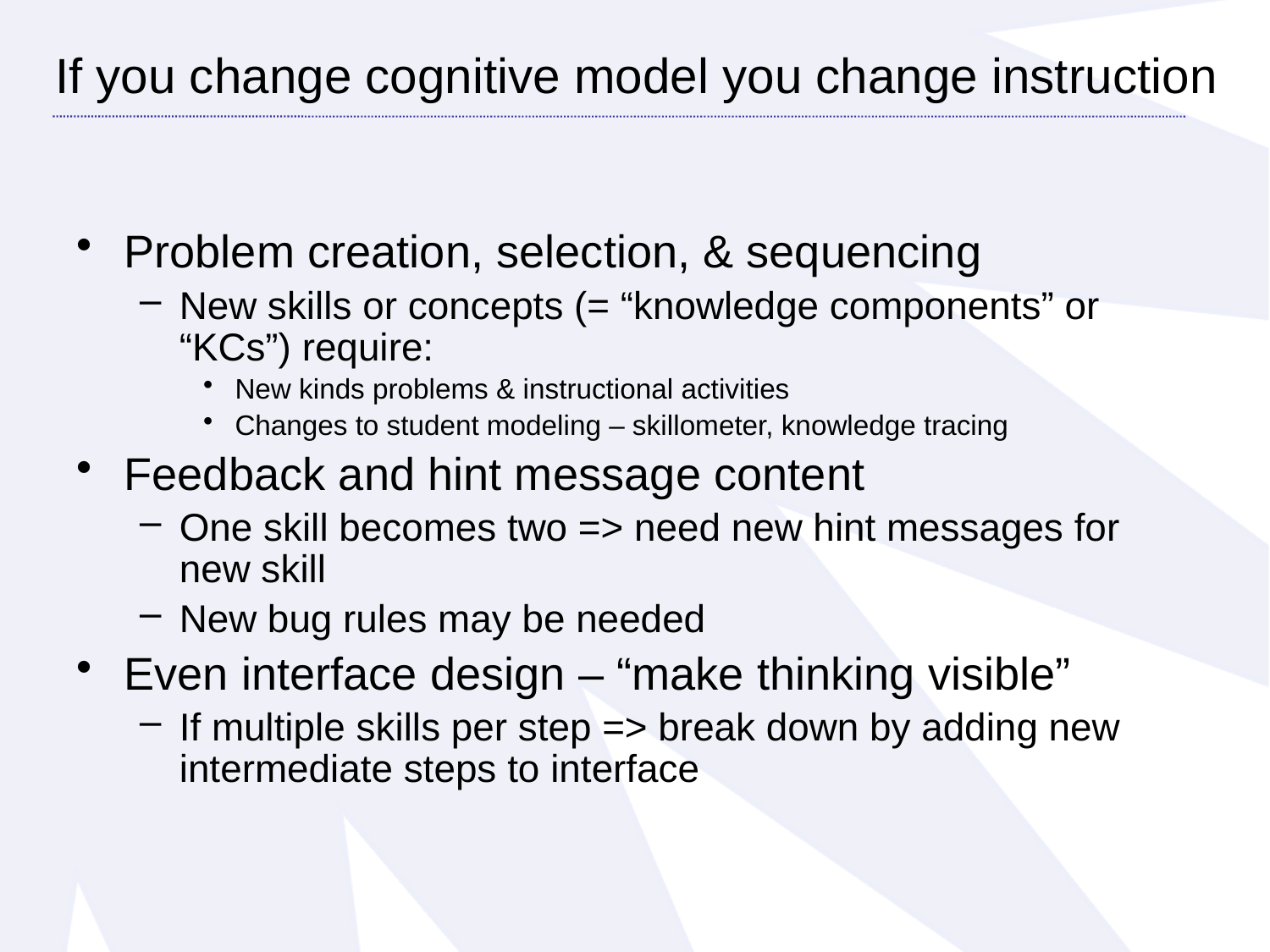

# If you change cognitive model you change instruction
Problem creation, selection, & sequencing
New skills or concepts (= “knowledge components” or “KCs”) require:
New kinds problems & instructional activities
Changes to student modeling – skillometer, knowledge tracing
Feedback and hint message content
One skill becomes two => need new hint messages for new skill
New bug rules may be needed
Even interface design – “make thinking visible”
If multiple skills per step => break down by adding new intermediate steps to interface